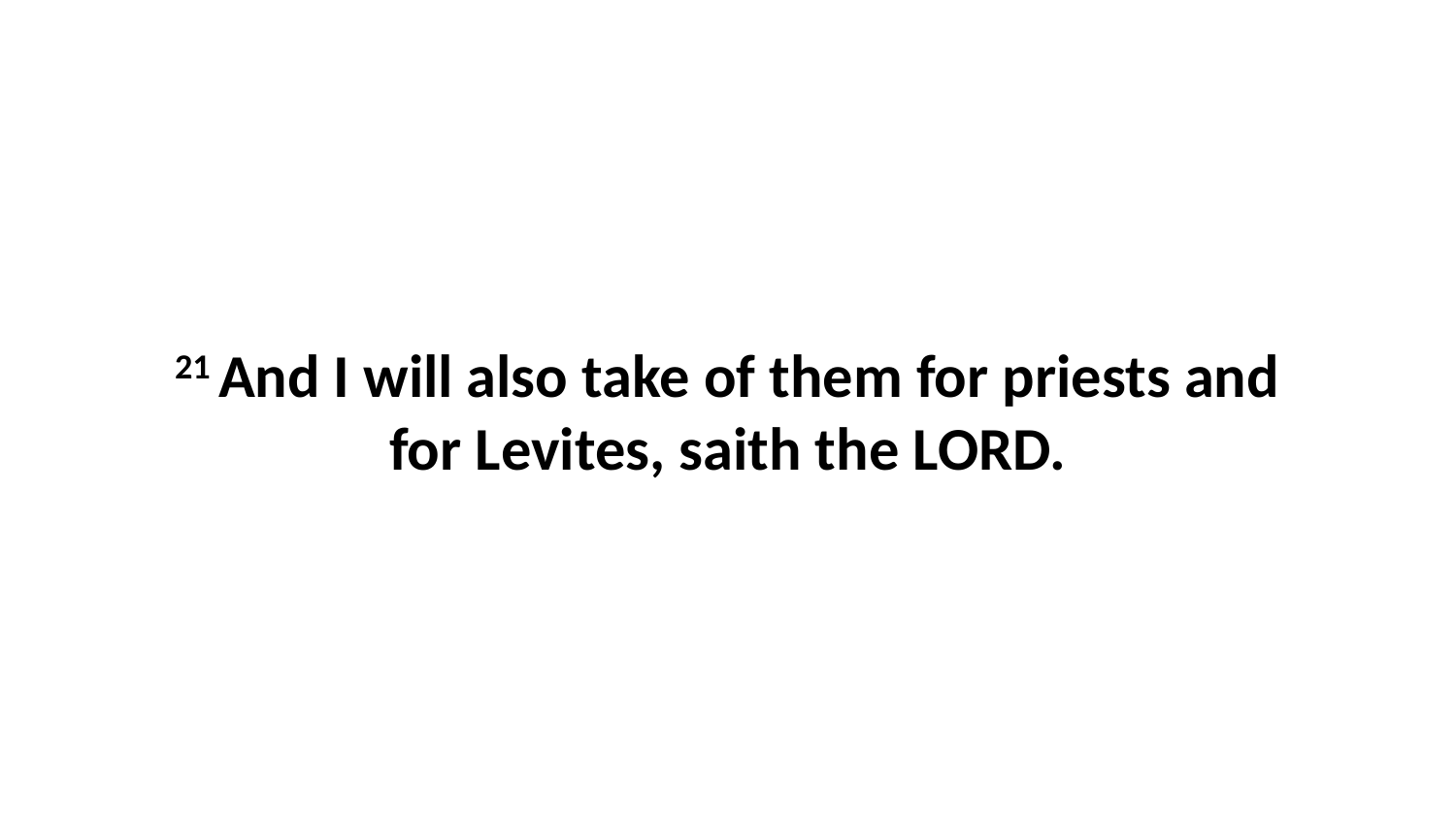

21 And I will also take of them for priests and for Levites, saith the LORD.